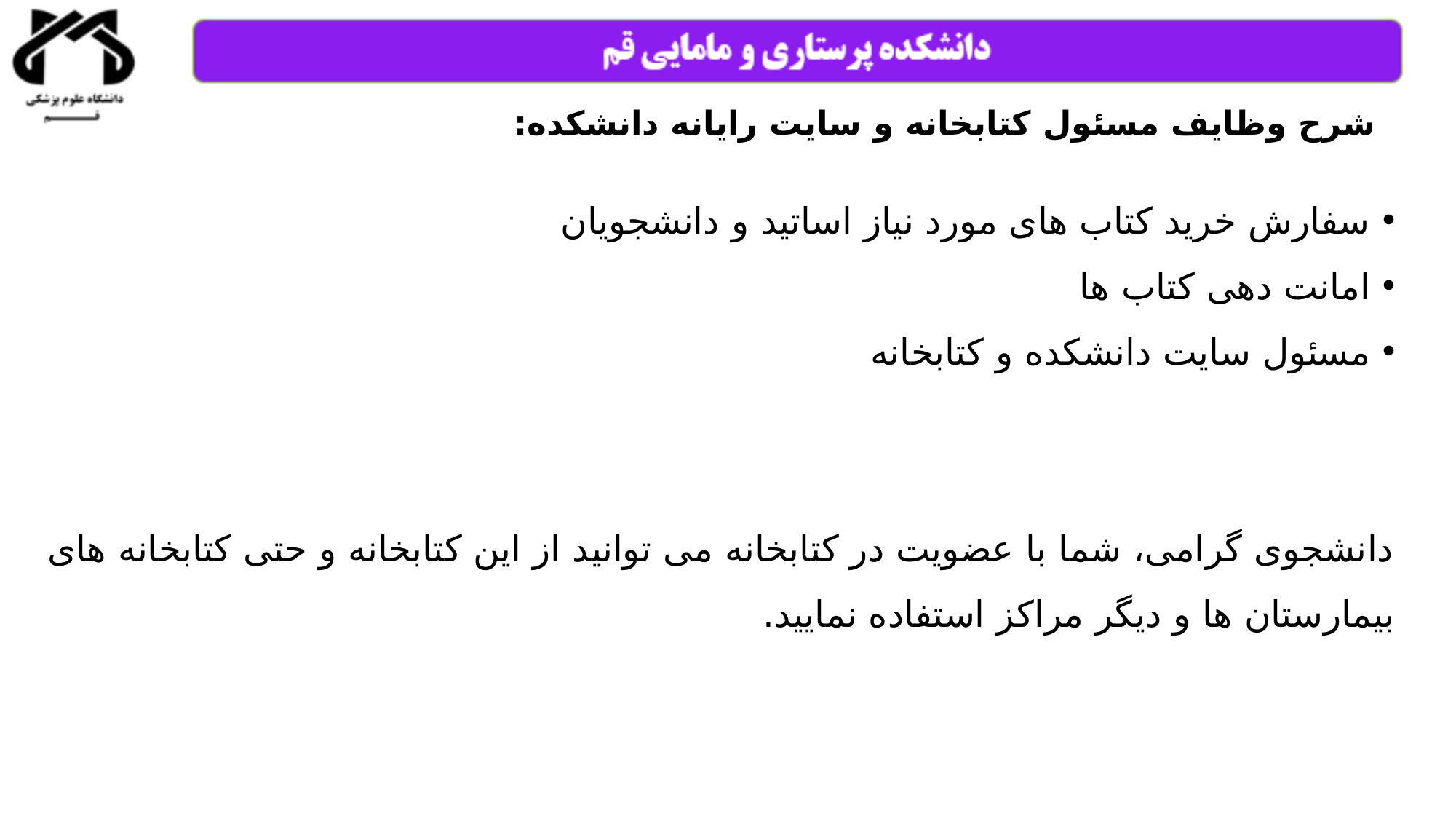

شرح وظایف مسئول کتابخانه و سایت رایانه دانشکده:
 سفارش خرید کتاب های مورد نیاز اساتید و دانشجویان
 امانت دهی کتاب ها
 مسئول سایت دانشکده و کتابخانه

دانشجوی گرامی، شما با عضویت در کتابخانه می توانید از این کتابخانه و حتی کتابخانه های بیمارستان ها و دیگر مراکز استفاده نمایید.